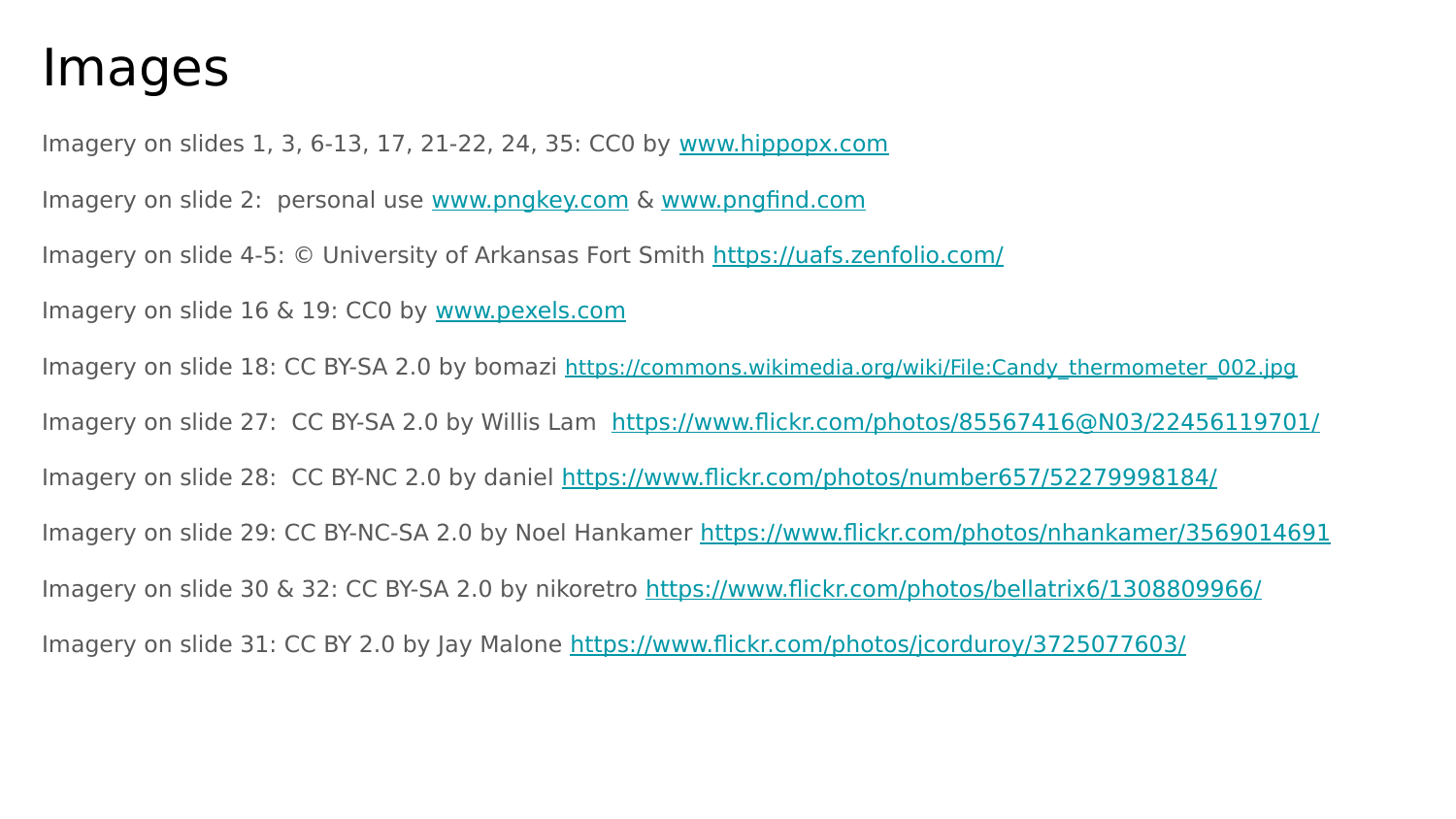

# Images

Imagery on slides 1, 3, 6-13, 17, 21-22, 24, 35: CC0 by www.hippopx.com
Imagery on slide 2:  personal use www.pngkey.com & www.pngfind.com
Imagery on slide 4-5: © University of Arkansas Fort Smith https://uafs.zenfolio.com/
Imagery on slide 16 & 19: CC0 by www.pexels.com
Imagery on slide 18: CC BY-SA 2.0 by bomazi https://commons.wikimedia.org/wiki/File:Candy_thermometer_002.jpg
Imagery on slide 27:  CC BY-SA 2.0 by Willis Lam  https://www.flickr.com/photos/85567416@N03/22456119701/
Imagery on slide 28:  CC BY-NC 2.0 by daniel https://www.flickr.com/photos/number657/52279998184/
Imagery on slide 29: CC BY-NC-SA 2.0 by Noel Hankamer https://www.flickr.com/photos/nhankamer/3569014691
Imagery on slide 30 & 32: CC BY-SA 2.0 by nikoretro https://www.flickr.com/photos/bellatrix6/1308809966/
Imagery on slide 31: CC BY 2.0 by Jay Malone https://www.flickr.com/photos/jcorduroy/3725077603/